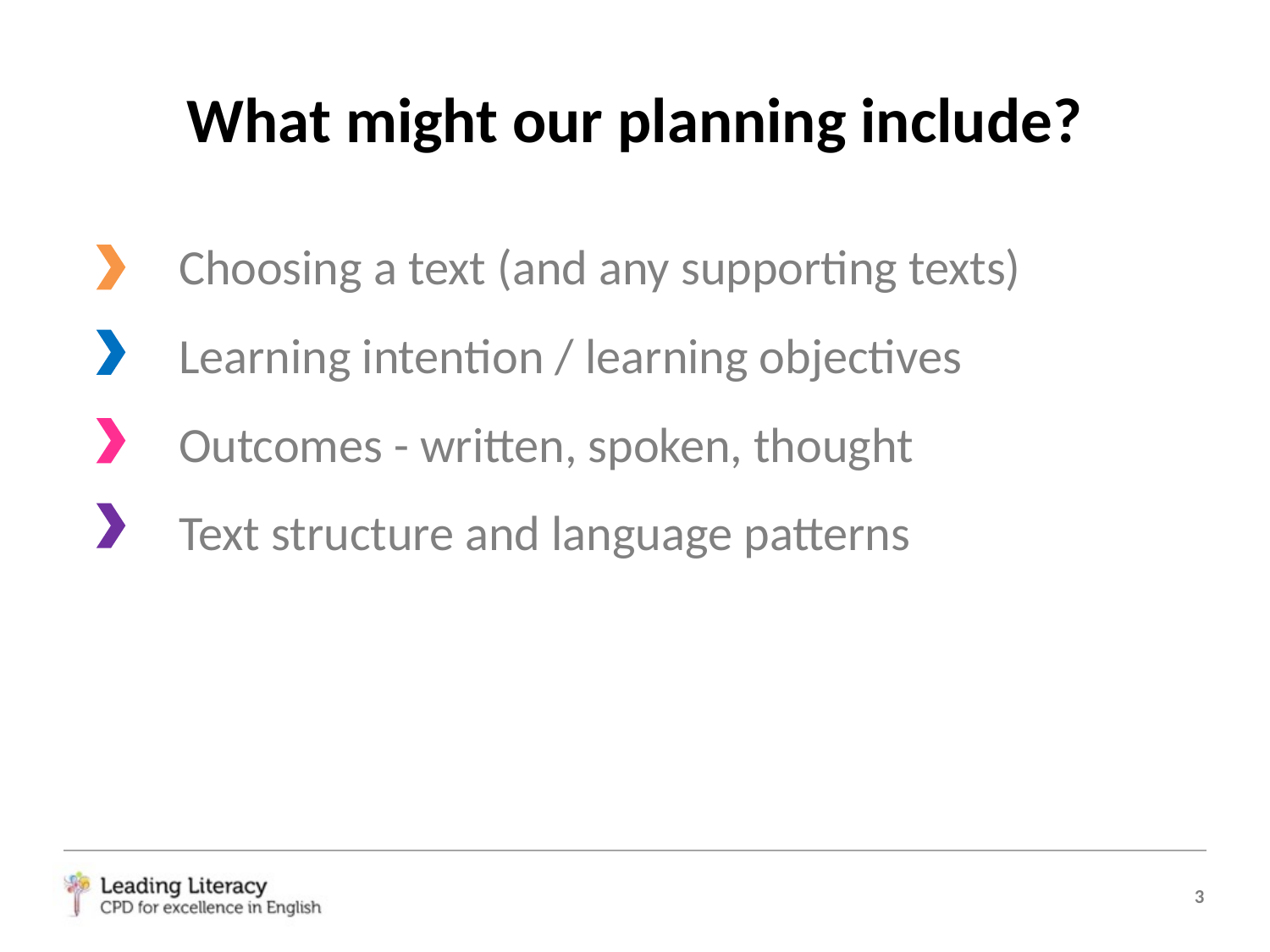

# What might our planning include?
Choosing a text (and any supporting texts)
Learning intention / learning objectives
Outcomes - written, spoken, thought
Text structure and language patterns